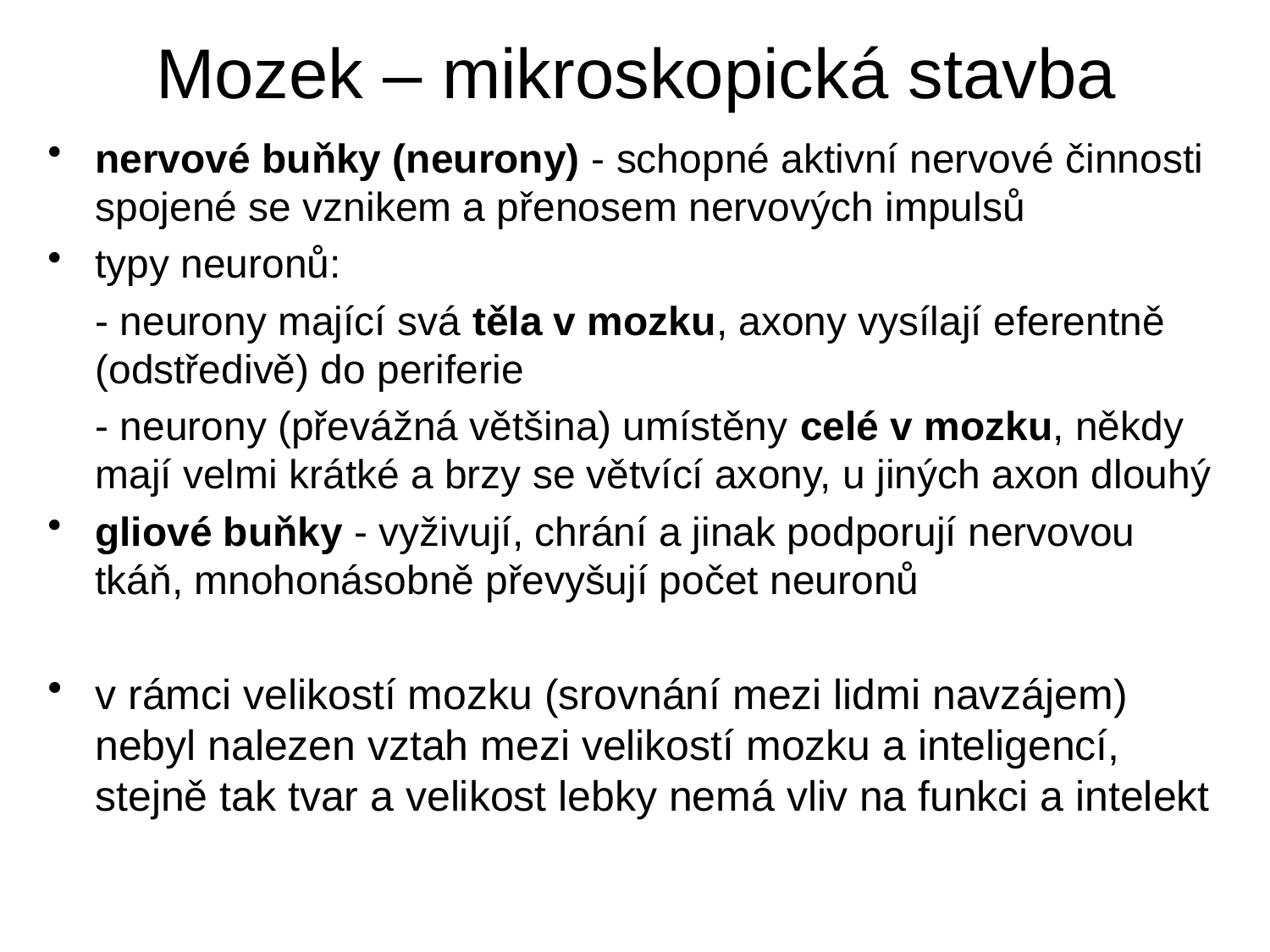

# Mozek – mikroskopická stavba
nervové buňky (neurony) - schopné aktivní nervové činnosti spojené se vznikem a přenosem nervových impulsů
typy neuronů:
	- neurony mající svá těla v mozku, axony vysílají eferentně (odstředivě) do periferie
	- neurony (převážná většina) umístěny celé v mozku, někdy mají velmi krátké a brzy se větvící axony, u jiných axon dlouhý
gliové buňky - vyživují, chrání a jinak podporují nervovou tkáň, mnohonásobně převyšují počet neuronů

v rámci velikostí mozku (srovnání mezi lidmi navzájem) nebyl nalezen vztah mezi velikostí mozku a inteligencí, stejně tak tvar a velikost lebky nemá vliv na funkci a intelekt